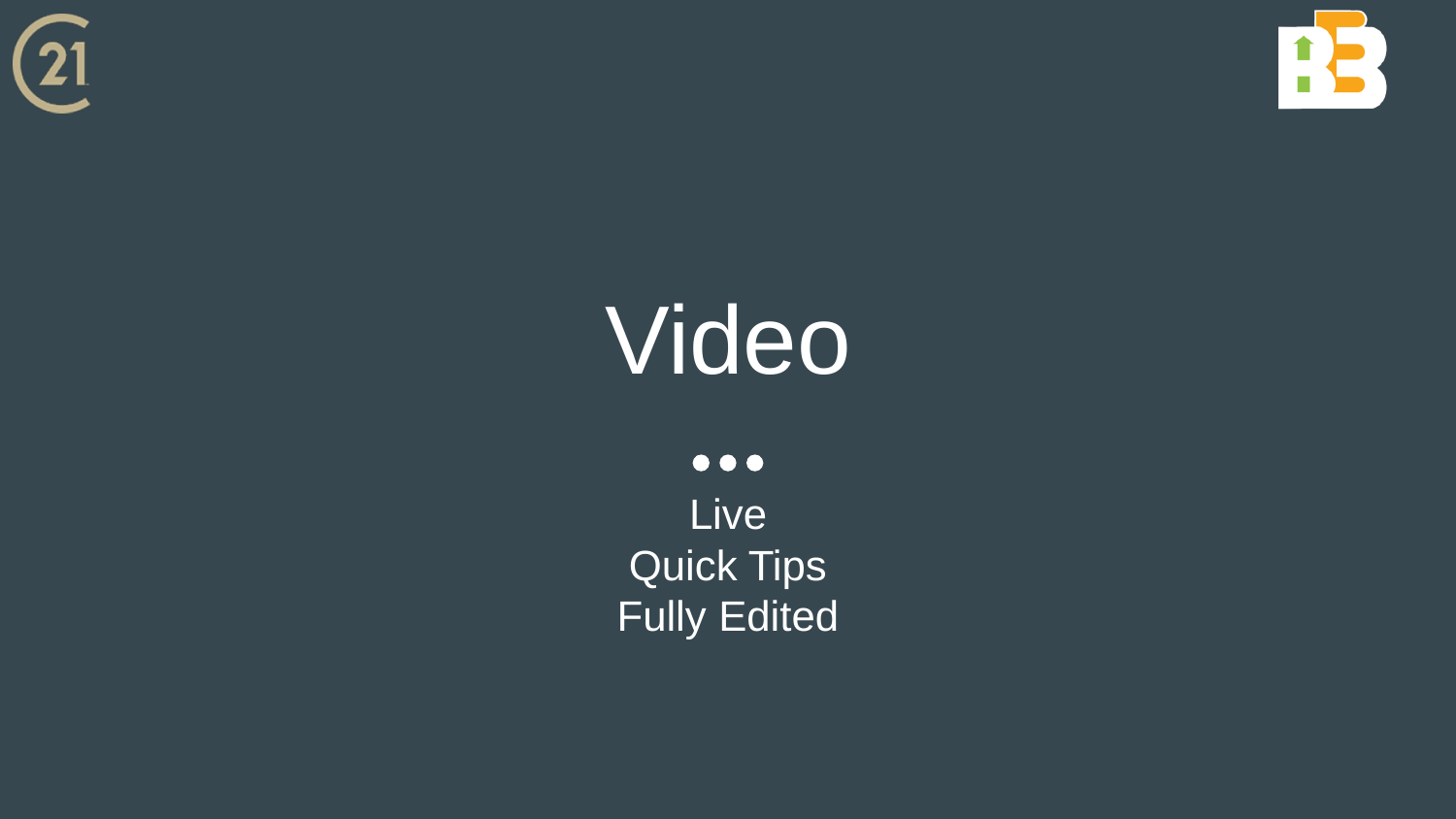

# Video
Live
Quick Tips
Fully Edited